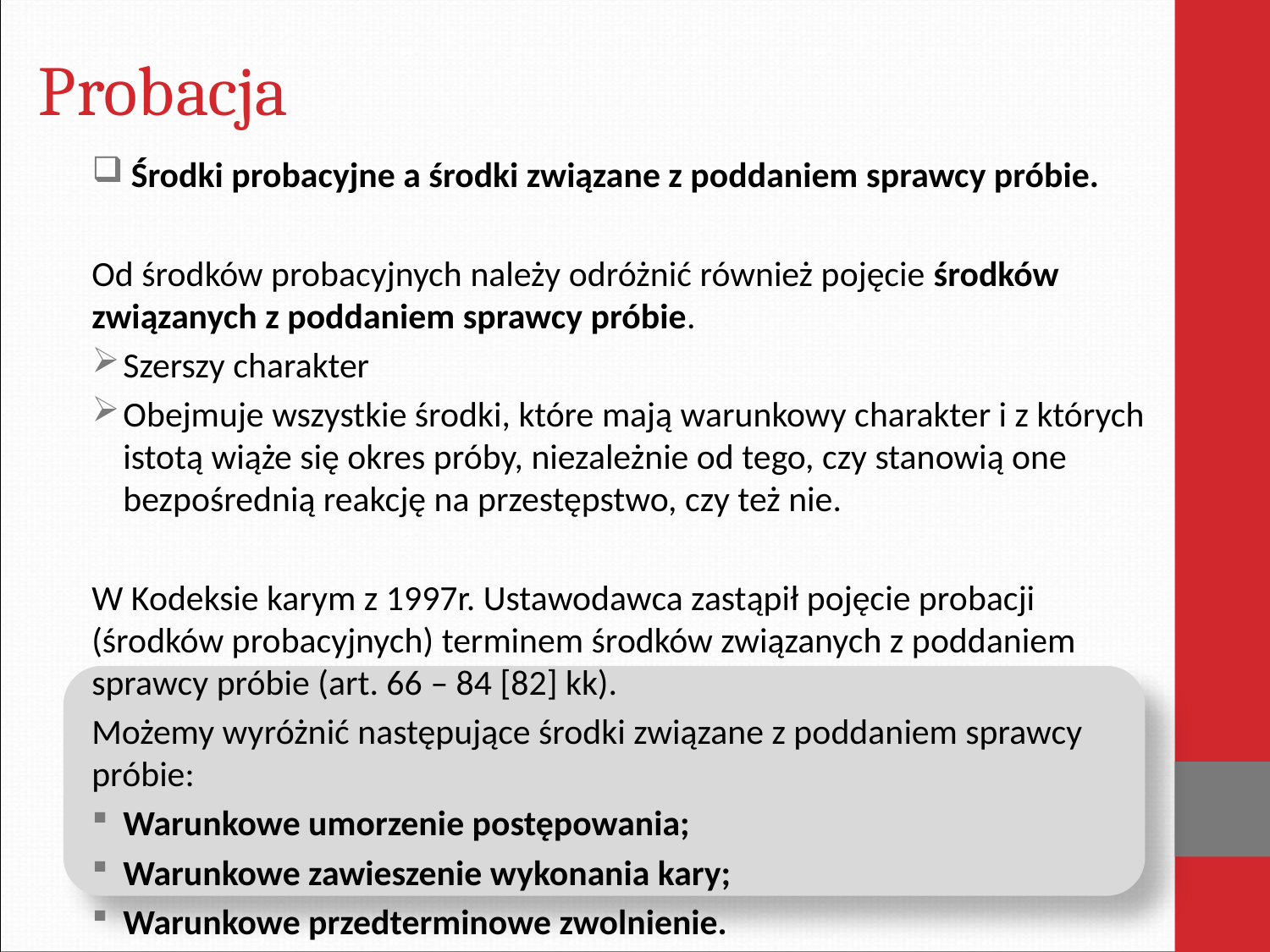

# Probacja
 Środki probacyjne a środki związane z poddaniem sprawcy próbie.

Od środków probacyjnych należy odróżnić również pojęcie środków związanych z poddaniem sprawcy próbie.
Szerszy charakter
Obejmuje wszystkie środki, które mają warunkowy charakter i z których istotą wiąże się okres próby, niezależnie od tego, czy stanowią one bezpośrednią reakcję na przestępstwo, czy też nie.

W Kodeksie karym z 1997r. Ustawodawca zastąpił pojęcie probacji (środków probacyjnych) terminem środków związanych z poddaniem sprawcy próbie (art. 66 – 84 [82] kk).
Możemy wyróżnić następujące środki związane z poddaniem sprawcy próbie:
Warunkowe umorzenie postępowania;
Warunkowe zawieszenie wykonania kary;
Warunkowe przedterminowe zwolnienie.